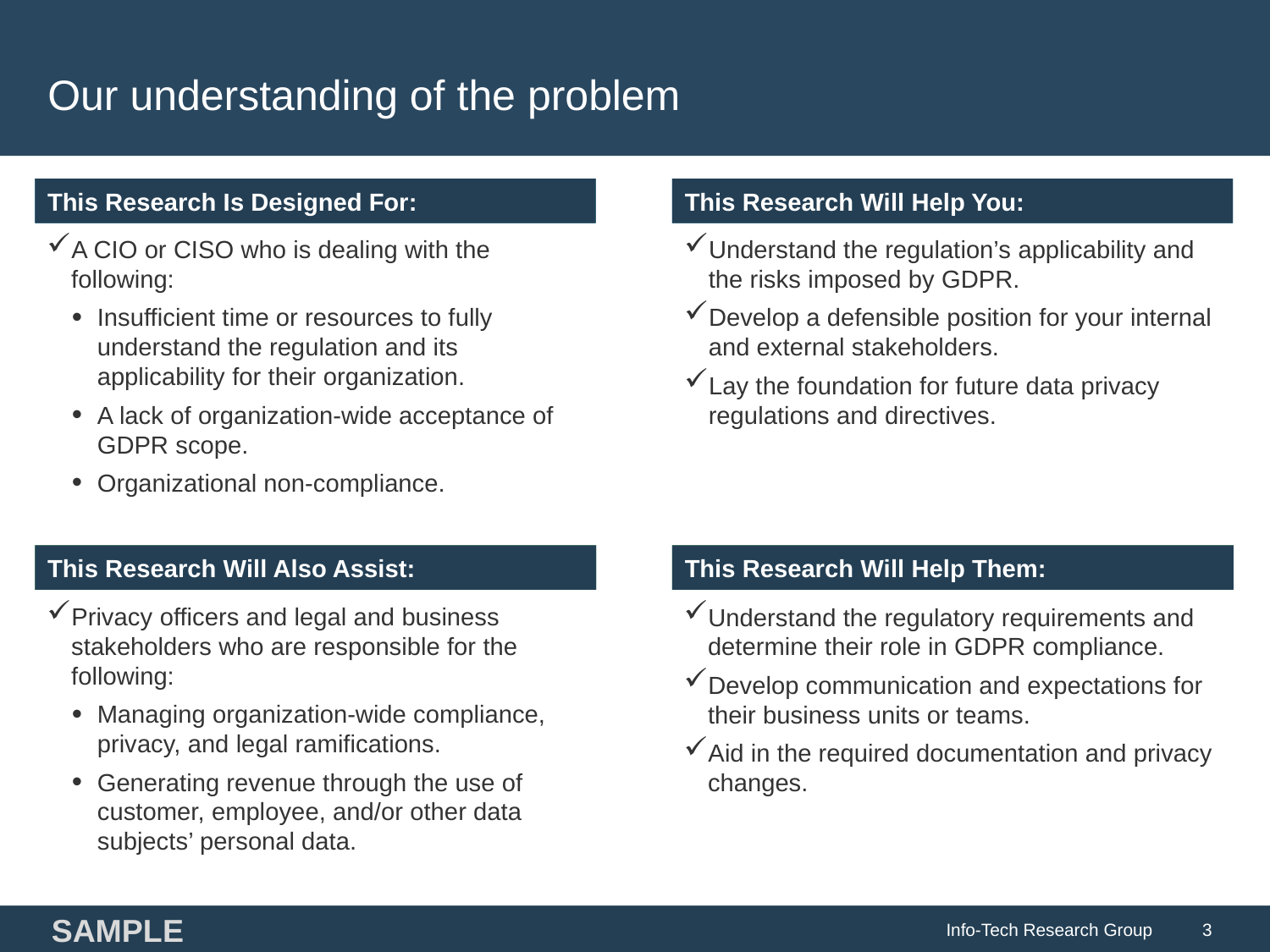

# Our understanding of the problem
A CIO or CISO who is dealing with the following:
Insufficient time or resources to fully understand the regulation and its applicability for their organization.
A lack of organization-wide acceptance of GDPR scope.
Organizational non-compliance.
Understand the regulation’s applicability and the risks imposed by GDPR.
Develop a defensible position for your internal and external stakeholders.
Lay the foundation for future data privacy regulations and directives.
Privacy officers and legal and business stakeholders who are responsible for the following:
Managing organization-wide compliance, privacy, and legal ramifications.
Generating revenue through the use of customer, employee, and/or other data subjects’ personal data.
Understand the regulatory requirements and determine their role in GDPR compliance.
Develop communication and expectations for their business units or teams.
Aid in the required documentation and privacy changes.
SAMPLE